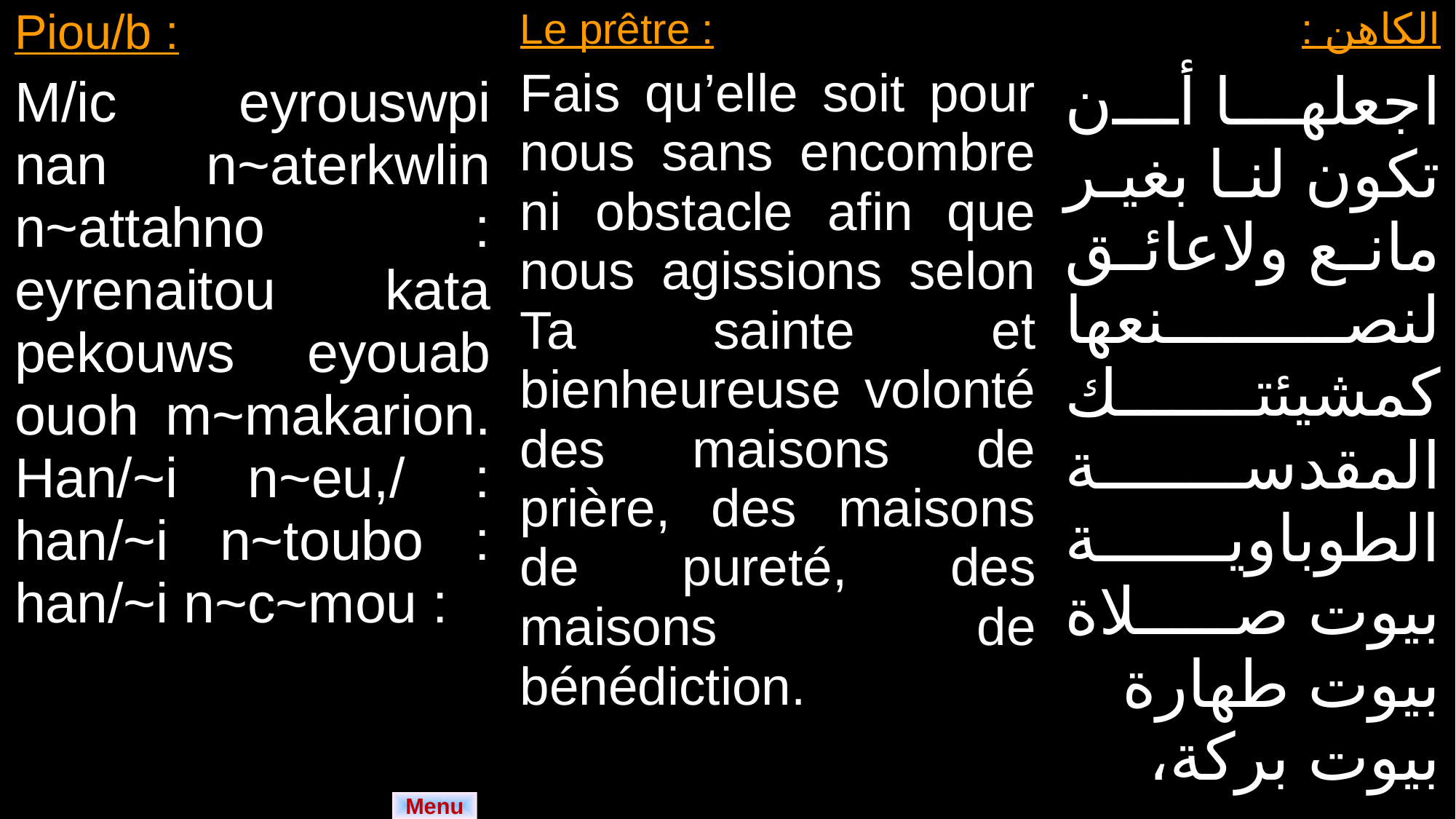

| Piou/b : M/ic eyrouswpi nan n~aterkwlin n~attahno : eyrenaitou kata pekouws eyouab ouoh m~makarion. Han/~i n~eu,/ : han/~i n~toubo : han/~i n~c~mou : | Le prêtre : Fais qu’elle soit pour nous sans encombre ni obstacle afin que nous agissions selon Ta sainte et bienheureuse volonté des maisons de prière, des maisons de pureté, des maisons de bénédiction. | الكاهن : اجعلها أن تكون لنا بغير مانع ولاعائق لنصنعها كمشيئتك المقدسة الطوباوية بيوت صلاة بيوت طهارة بيوت بركة، |
| --- | --- | --- |